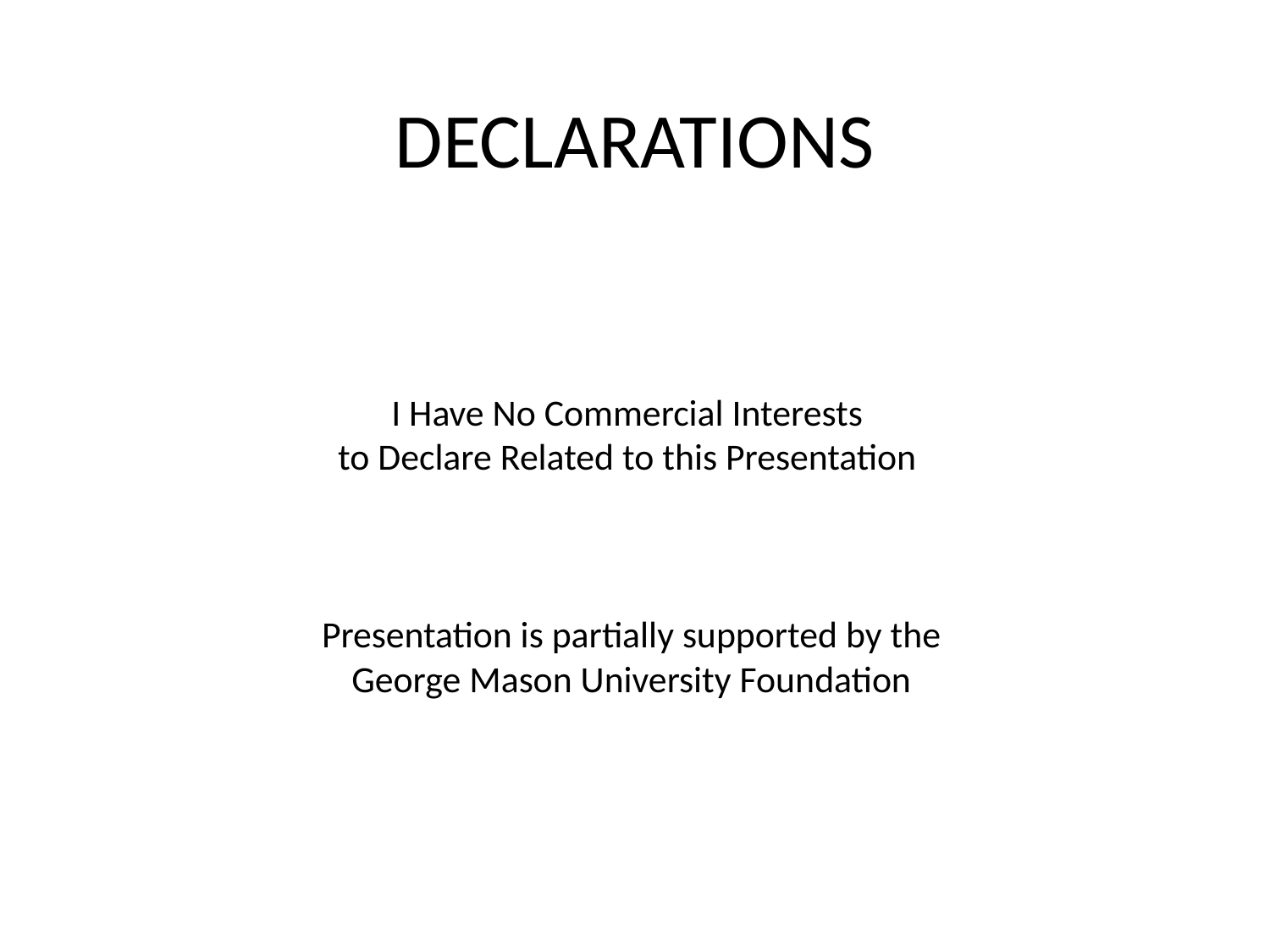

# DECLARATIONS

I Have No Commercial Interests
to Declare Related to this Presentation

Presentation is partially supported by the
George Mason University Foundation